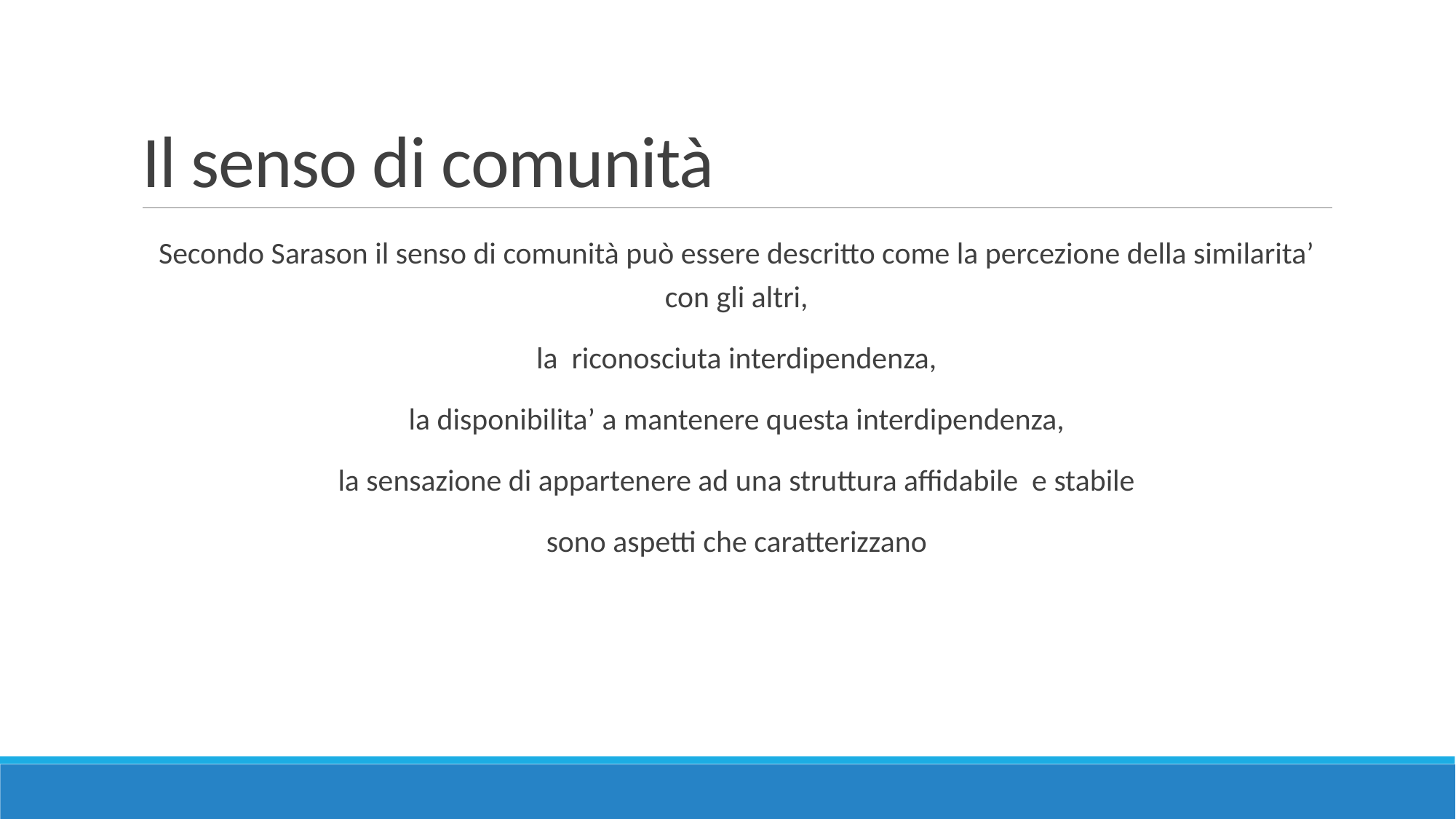

# Il senso di comunità
Secondo Sarason il senso di comunità può essere descritto come la percezione della similarita’ con gli altri,
la  riconosciuta interdipendenza,
la disponibilita’ a mantenere questa interdipendenza,
la sensazione di appartenere ad una struttura affidabile  e stabile
sono aspetti che caratterizzano